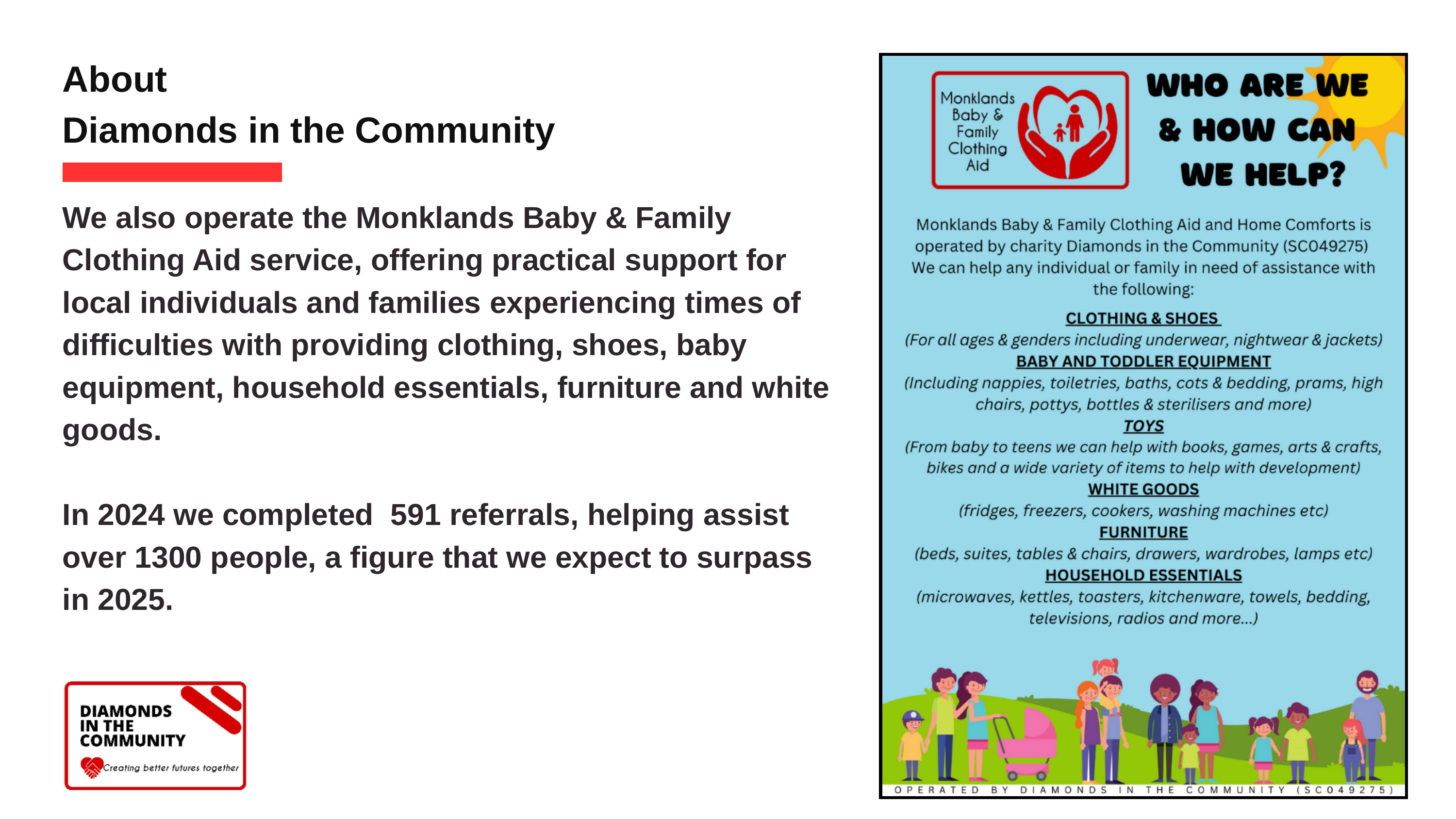

About
Diamonds in the Community

We also operate the Monklands Baby & Family Clothing Aid service, offering practical support for local individuals and families experiencing times of difficulties with providing clothing, shoes, baby equipment, household essentials, furniture and white goods.

In 2024 we completed  591 referrals, helping assist over 1300 people, a figure that we expect to surpass in 2025.